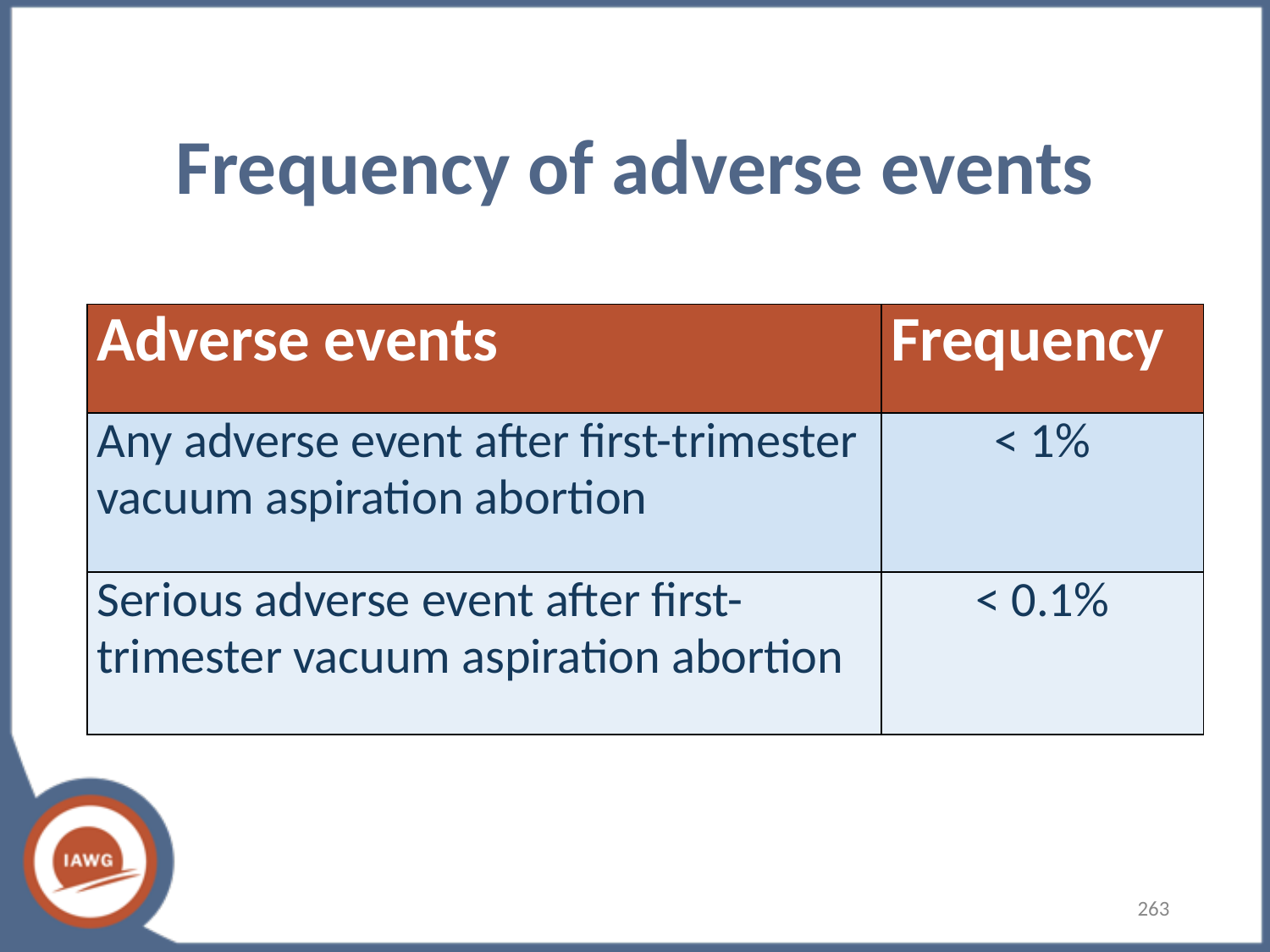

# Frequency of adverse events
| Adverse events | Frequency |
| --- | --- |
| Any adverse event after first-trimester vacuum aspiration abortion | < 1% |
| Serious adverse event after first-trimester vacuum aspiration abortion | < 0.1% |
263